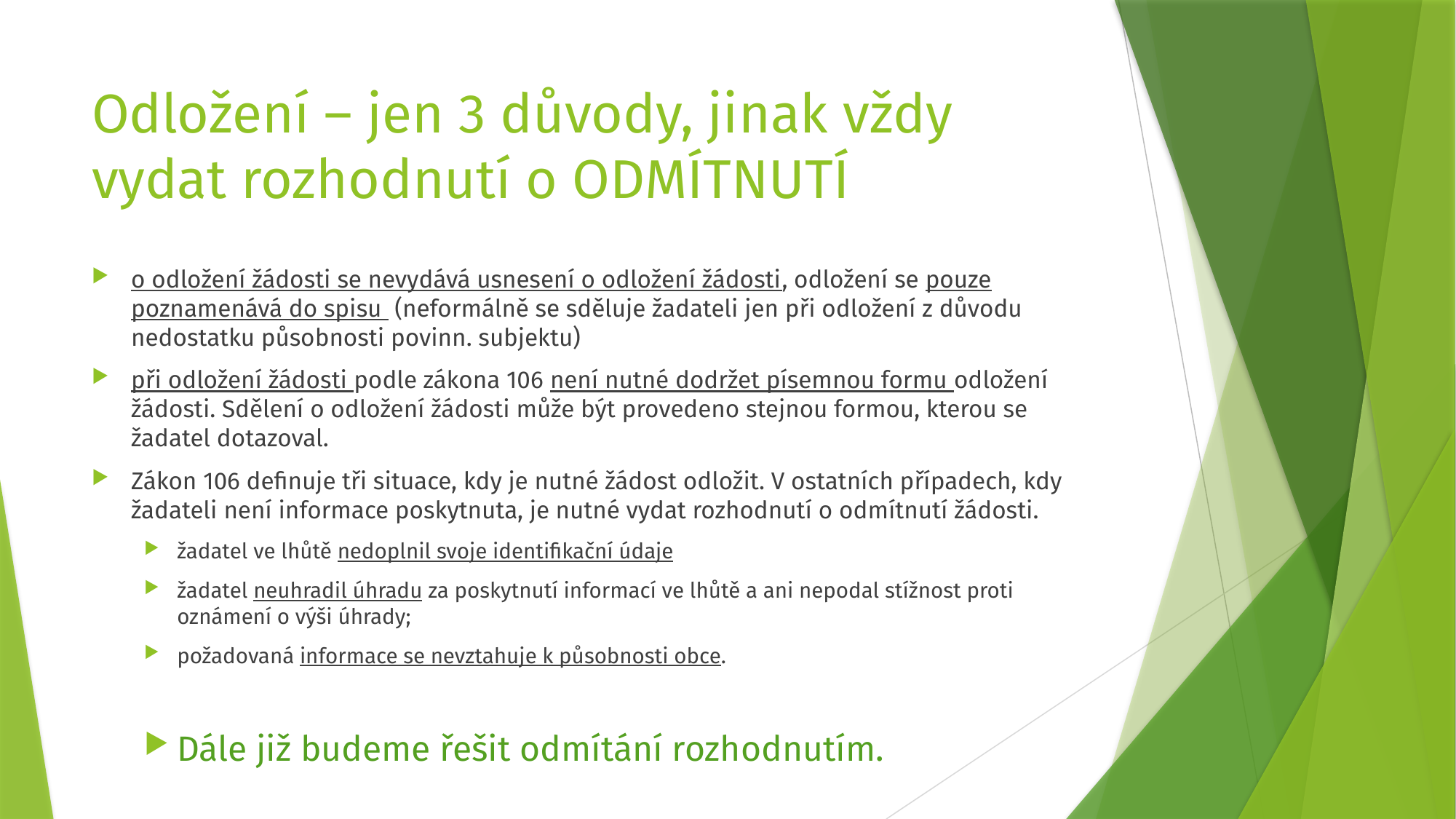

# Odložení – jen 3 důvody, jinak vždy vydat rozhodnutí o ODMÍTNUTÍ
o odložení žádosti se nevydává usnesení o odložení žádosti, odložení se pouze poznamenává do spisu  (neformálně se sděluje žadateli jen při odložení z důvodu nedostatku působnosti povinn. subjektu)
při odložení žádosti podle zákona 106 není nutné dodržet písemnou formu odložení žádosti. Sdělení o odložení žádosti může být provedeno stejnou formou, kterou se žadatel dotazoval.
Zákon 106 definuje tři situace, kdy je nutné žádost odložit. V ostatních případech, kdy žadateli není informace poskytnuta, je nutné vydat rozhodnutí o odmítnutí žádosti.
žadatel ve lhůtě nedoplnil svoje identifikační údaje
žadatel neuhradil úhradu za poskytnutí informací ve lhůtě a ani nepodal stížnost proti oznámení o výši úhrady;
požadovaná informace se nevztahuje k působnosti obce.

Dále již budeme řešit odmítání rozhodnutím.